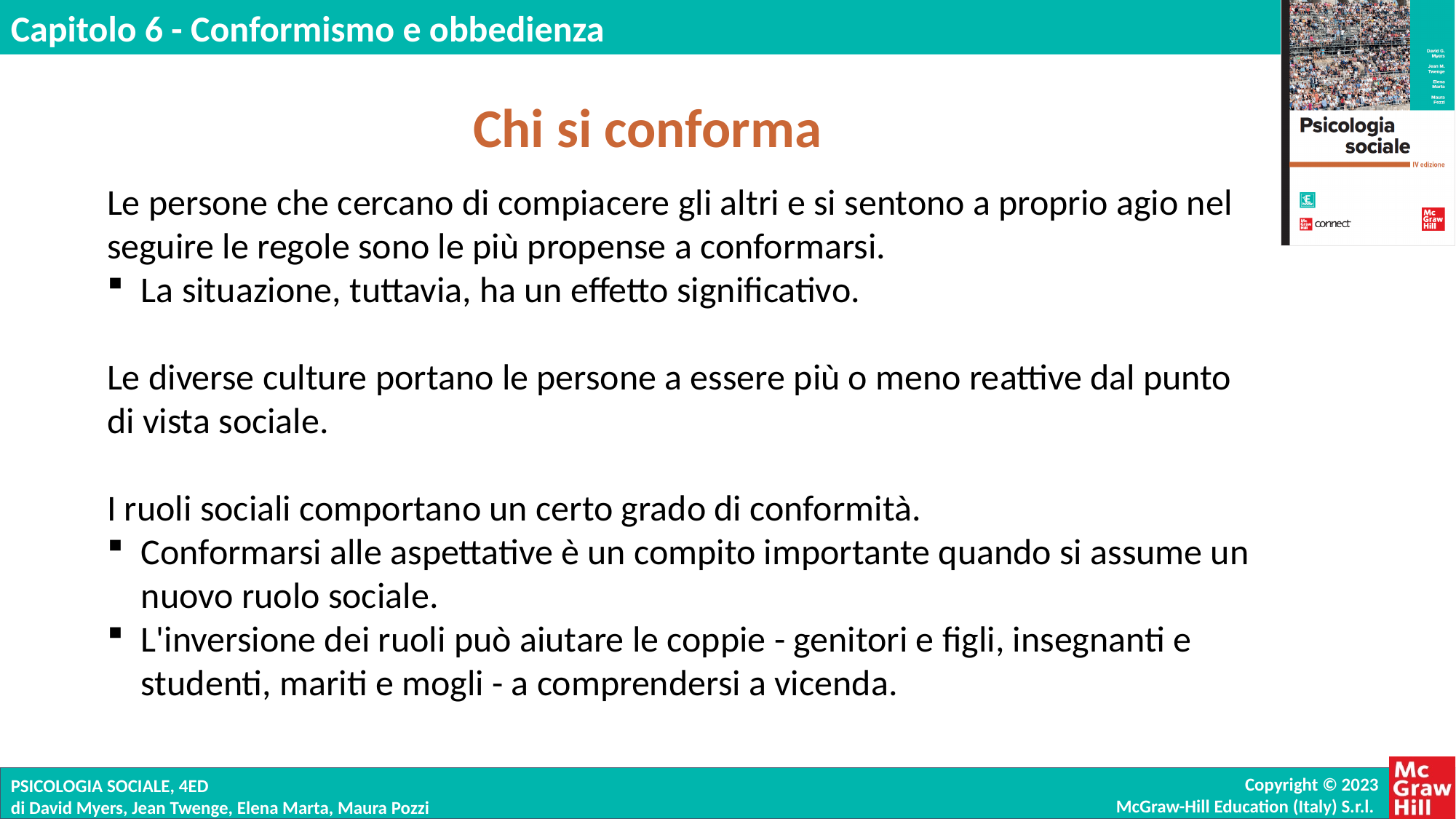

Chi si conforma
Le persone che cercano di compiacere gli altri e si sentono a proprio agio nel seguire le regole sono le più propense a conformarsi.
La situazione, tuttavia, ha un effetto significativo.
Le diverse culture portano le persone a essere più o meno reattive dal punto di vista sociale.
I ruoli sociali comportano un certo grado di conformità.
Conformarsi alle aspettative è un compito importante quando si assume un nuovo ruolo sociale.
L'inversione dei ruoli può aiutare le coppie - genitori e figli, insegnanti e studenti, mariti e mogli - a comprendersi a vicenda.